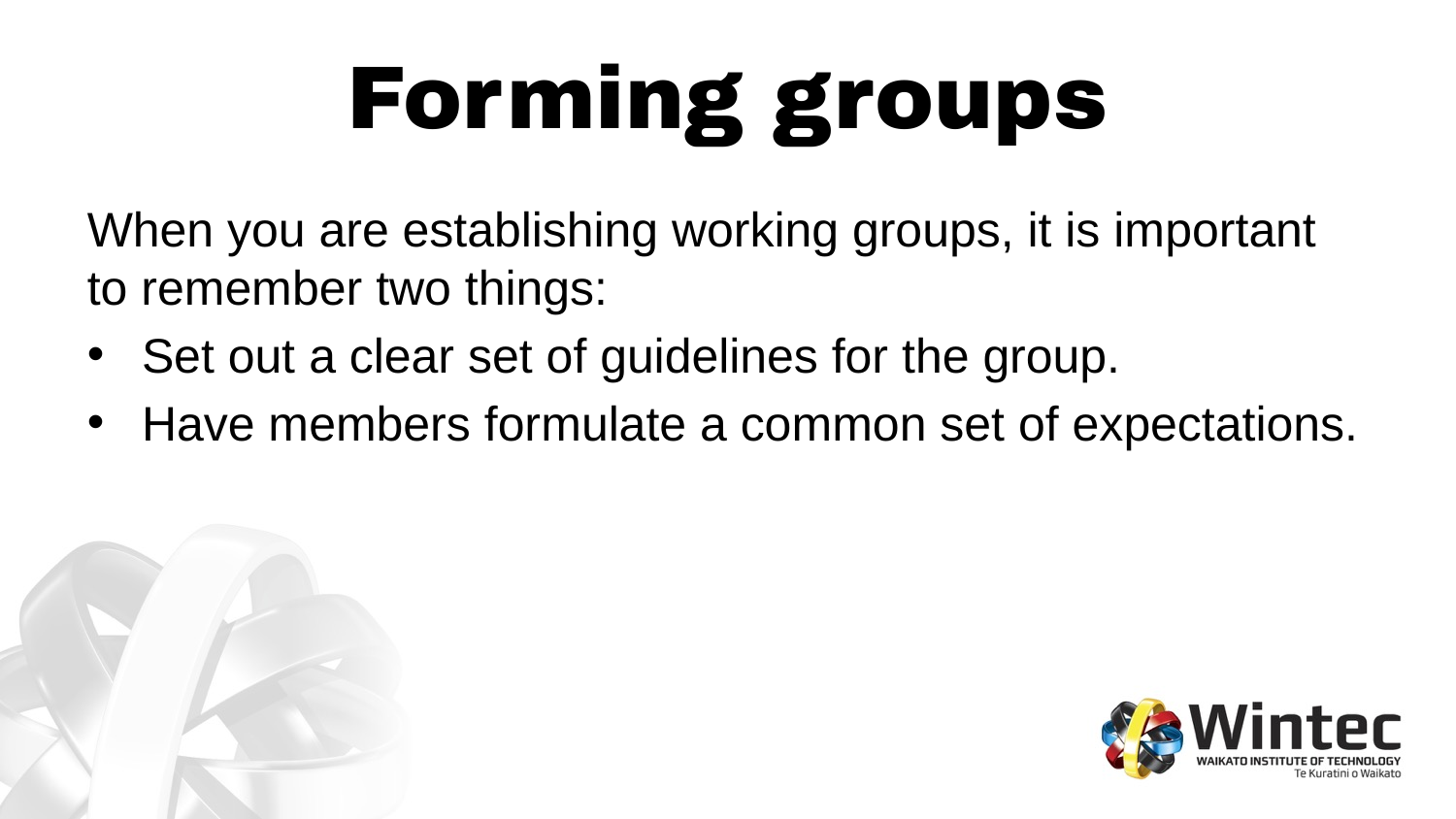

# Forming groups
When you are establishing working groups, it is important to remember two things:
Set out a clear set of guidelines for the group.
Have members formulate a common set of expectations.